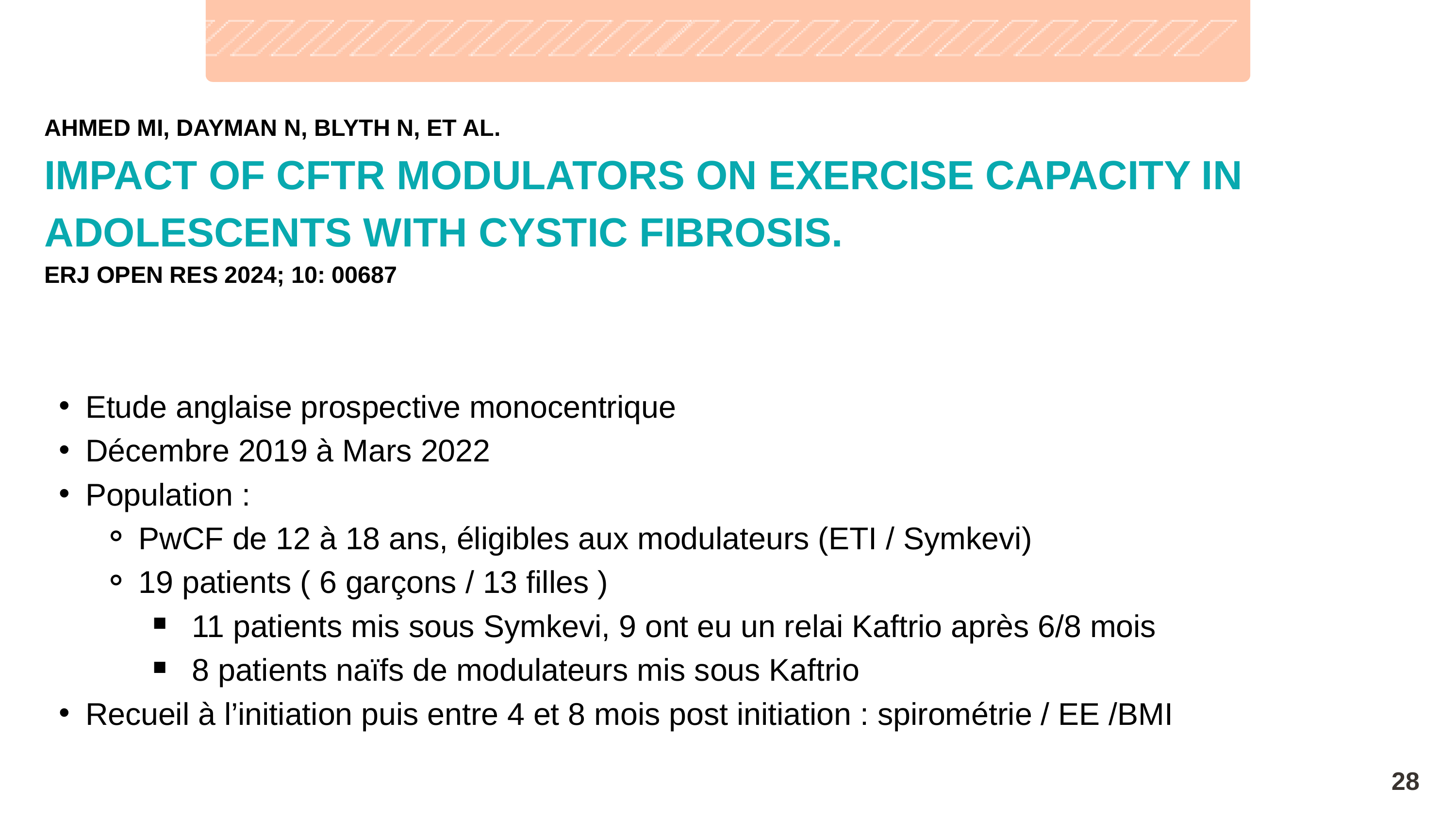

AHMED MI, DAYMAN N, BLYTH N, ET AL.
IMPACT OF CFTR MODULATORS ON EXERCISE CAPACITY IN ADOLESCENTS WITH CYSTIC FIBROSIS.
ERJ OPEN RES 2024; 10: 00687
Etude anglaise prospective monocentrique
Décembre 2019 à Mars 2022
Population :
PwCF de 12 à 18 ans, éligibles aux modulateurs (ETI / Symkevi)
19 patients ( 6 garçons / 13 filles )
11 patients mis sous Symkevi, 9 ont eu un relai Kaftrio après 6/8 mois
8 patients naïfs de modulateurs mis sous Kaftrio
Recueil à l’initiation puis entre 4 et 8 mois post initiation : spirométrie / EE /BMI

28